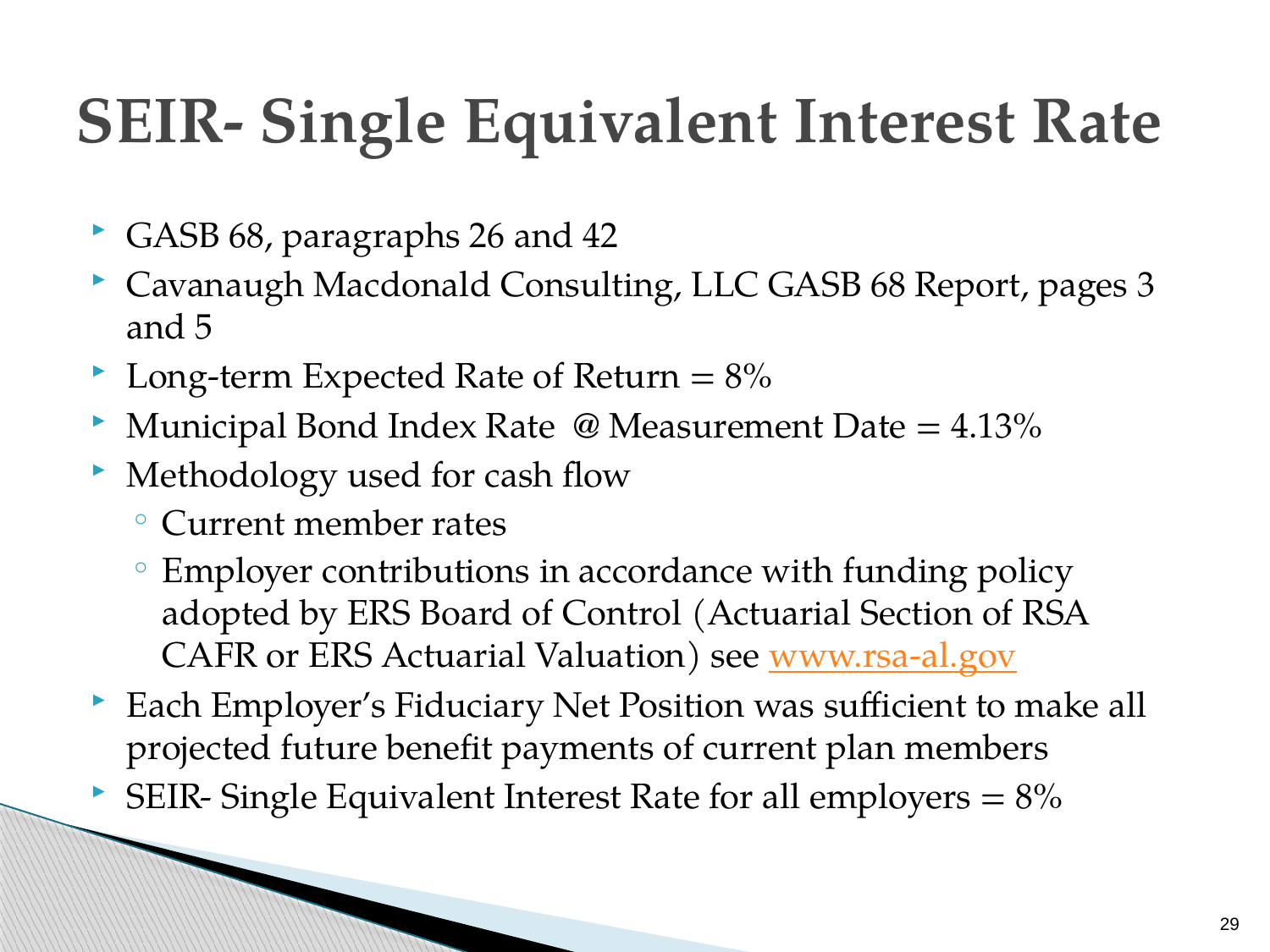

# SEIR- Single Equivalent Interest Rate
GASB 68, paragraphs 26 and 42
Cavanaugh Macdonald Consulting, LLC GASB 68 Report, pages 3 and 5
Long-term Expected Rate of Return = 8%
Municipal Bond Index Rate  @ Measurement Date = 4.13%
Methodology used for cash flow
Current member rates
Employer contributions in accordance with funding policy adopted by ERS Board of Control (Actuarial Section of RSA CAFR or ERS Actuarial Valuation) see www.rsa-al.gov
Each Employer’s Fiduciary Net Position was sufficient to make all projected future benefit payments of current plan members
SEIR- Single Equivalent Interest Rate for all employers = 8%
29